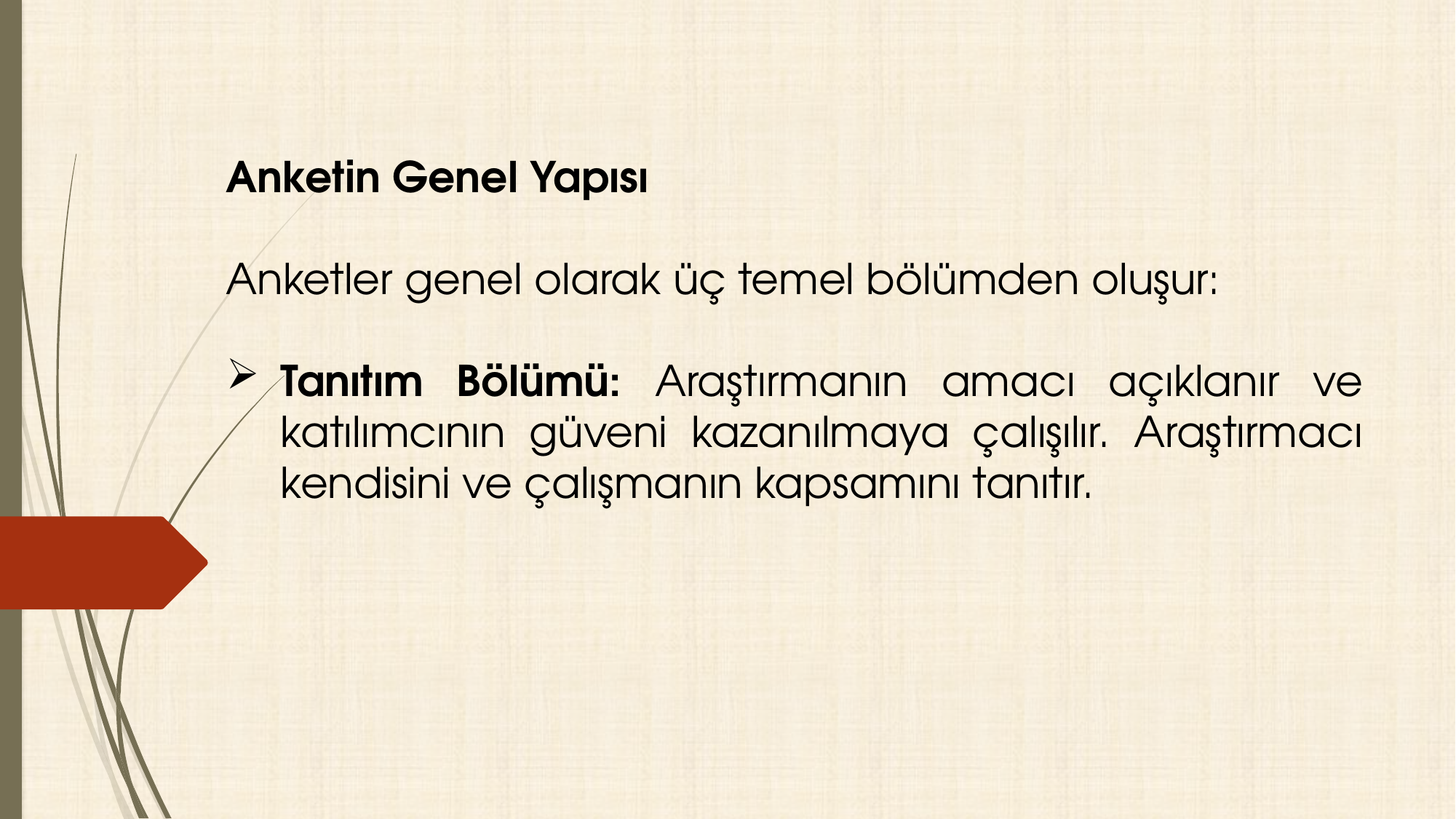

Anketin Genel Yapısı

Anketler genel olarak üç temel bölümden oluşur:

Tanıtım Bölümü: Araştırmanın amacı açıklanır ve katılımcının güveni kazanılmaya çalışılır. Araştırmacı kendisini ve çalışmanın kapsamını tanıtır.